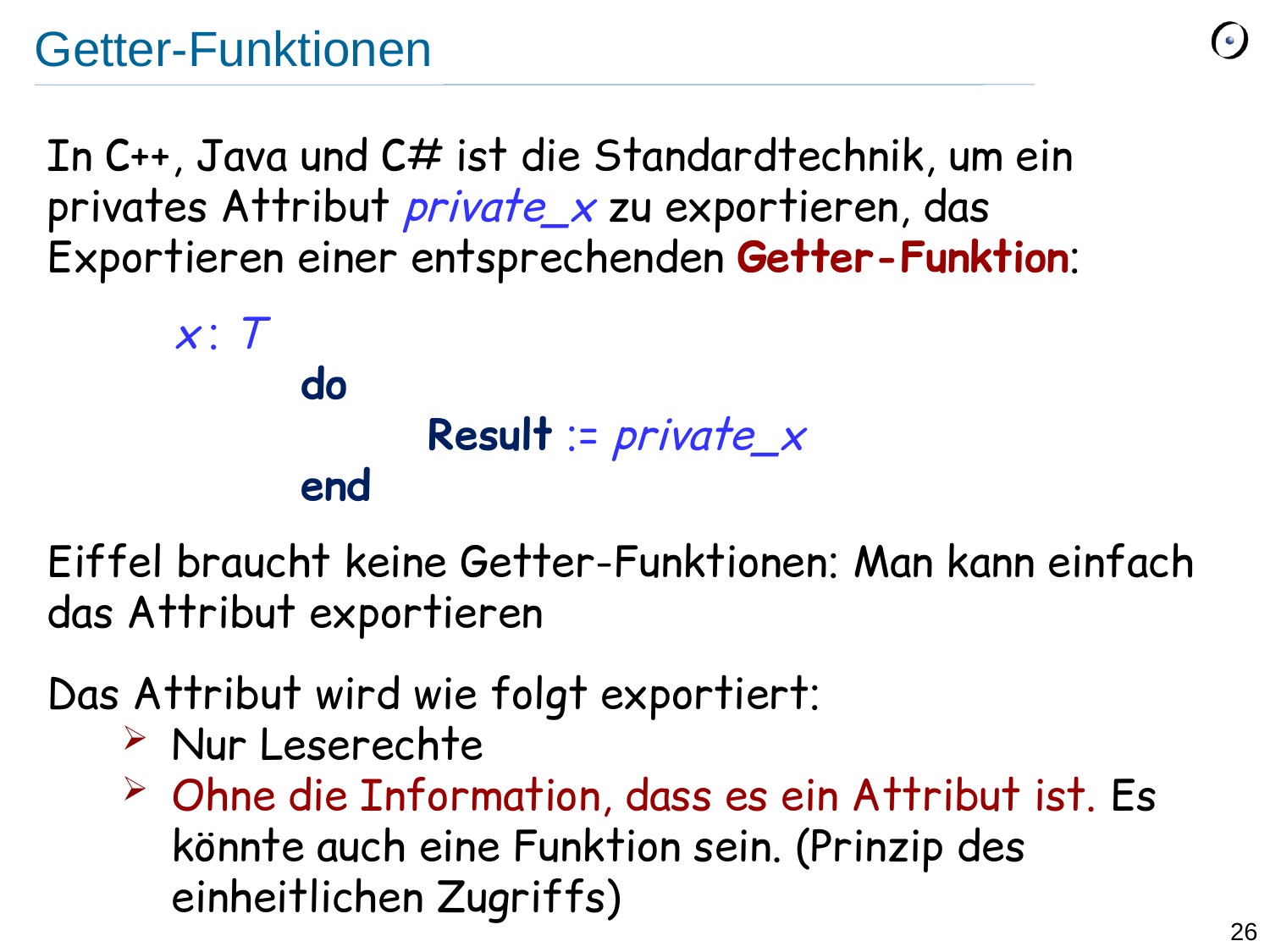

# Getter-Funktionen
In C++, Java und C# ist die Standardtechnik, um ein privates Attribut private_x zu exportieren, das Exportieren einer entsprechenden Getter-Funktion:

	x : T
		do
			Result := private_x
		end

Eiffel braucht keine Getter-Funktionen: Man kann einfach das Attribut exportieren
Das Attribut wird wie folgt exportiert:
Nur Leserechte
Ohne die Information, dass es ein Attribut ist. Es könnte auch eine Funktion sein. (Prinzip des einheitlichen Zugriffs)